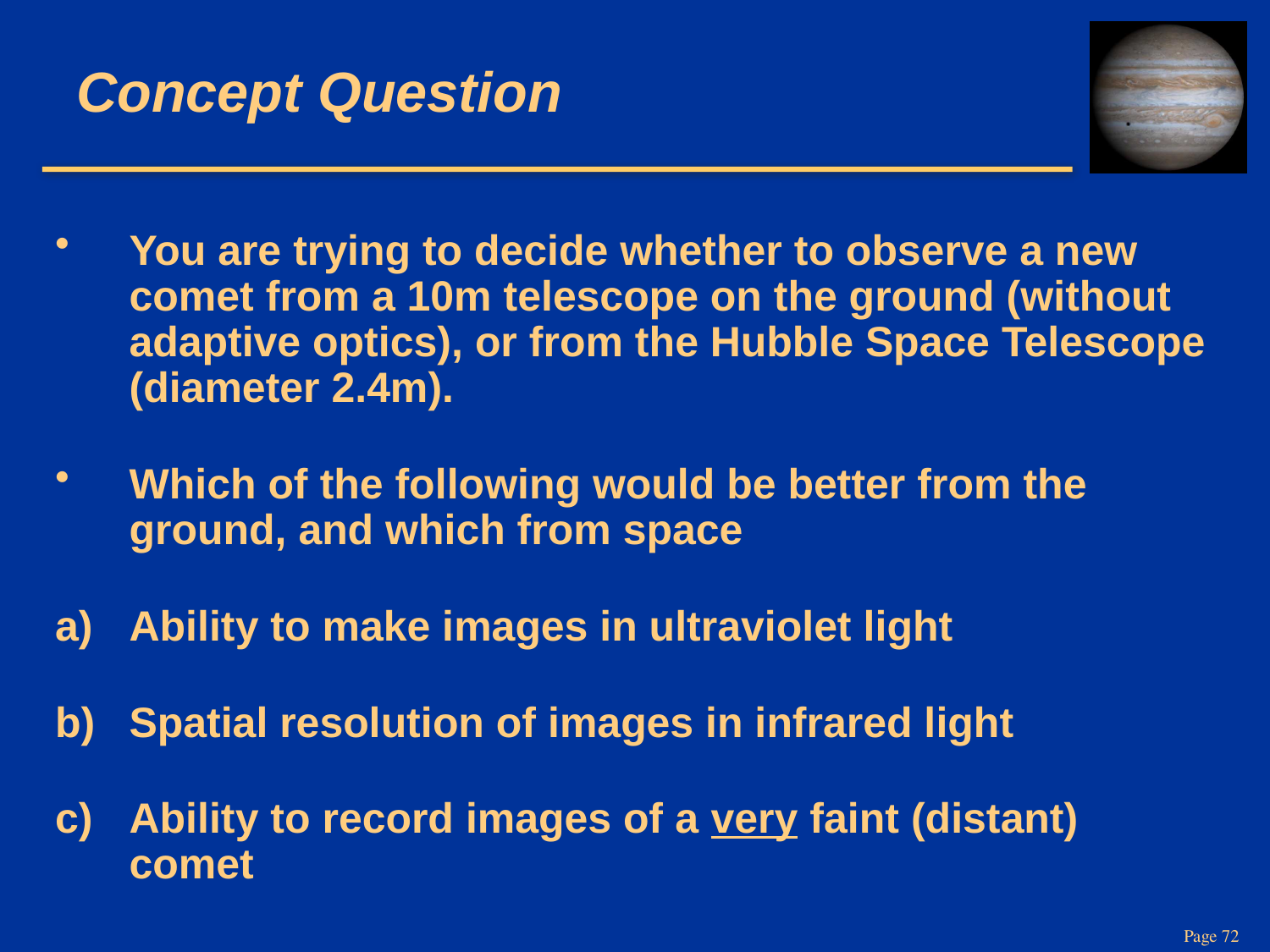

# Concept Question
You are trying to decide whether to observe a new comet from a 10m telescope on the ground (without adaptive optics), or from the Hubble Space Telescope (diameter 2.4m).
Which of the following would be better from the ground, and which from space
Ability to make images in ultraviolet light
Spatial resolution of images in infrared light
Ability to record images of a very faint (distant) comet